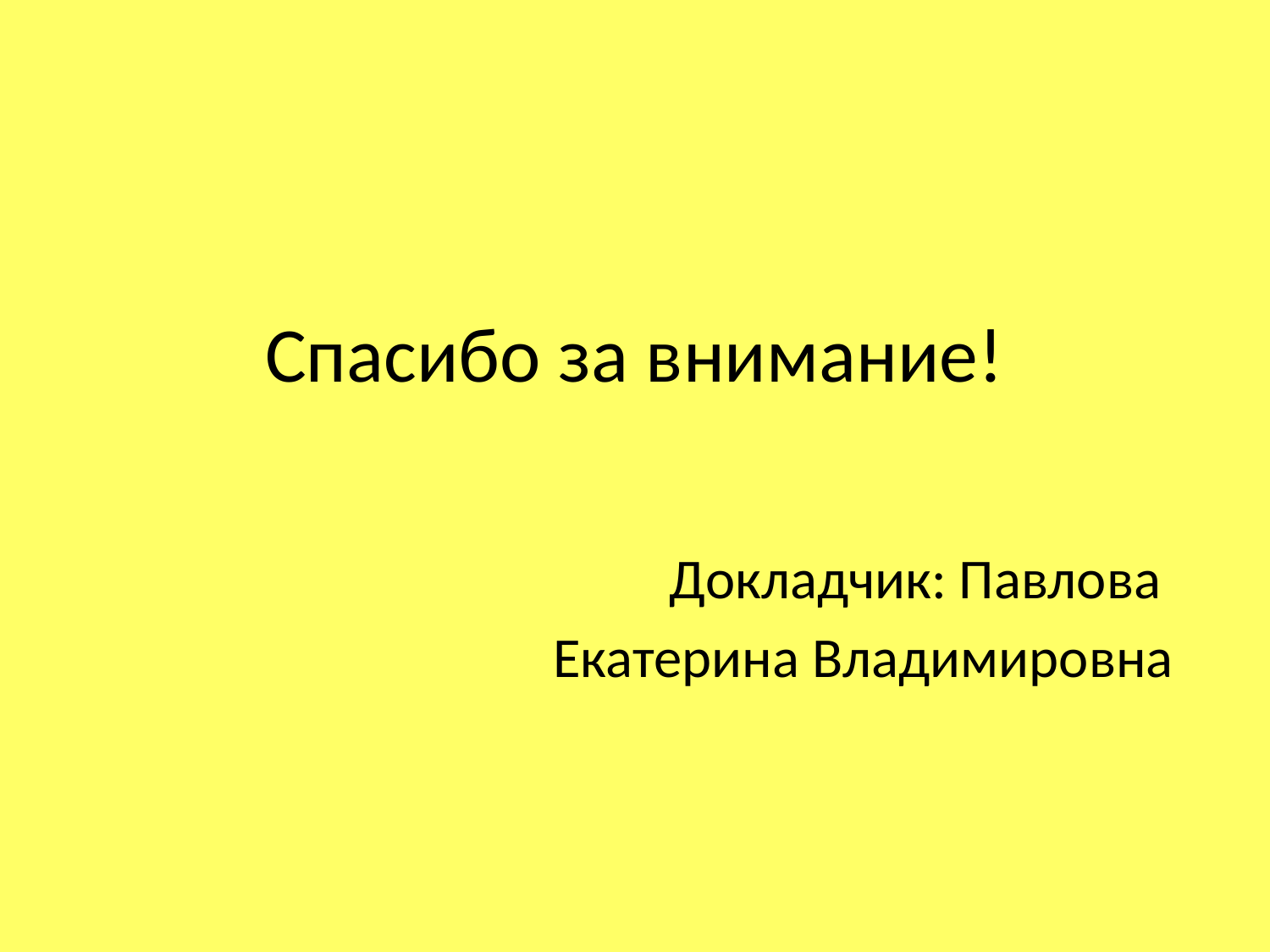

# Спасибо за внимание!
Докладчик: Павлова
Екатерина Владимировна